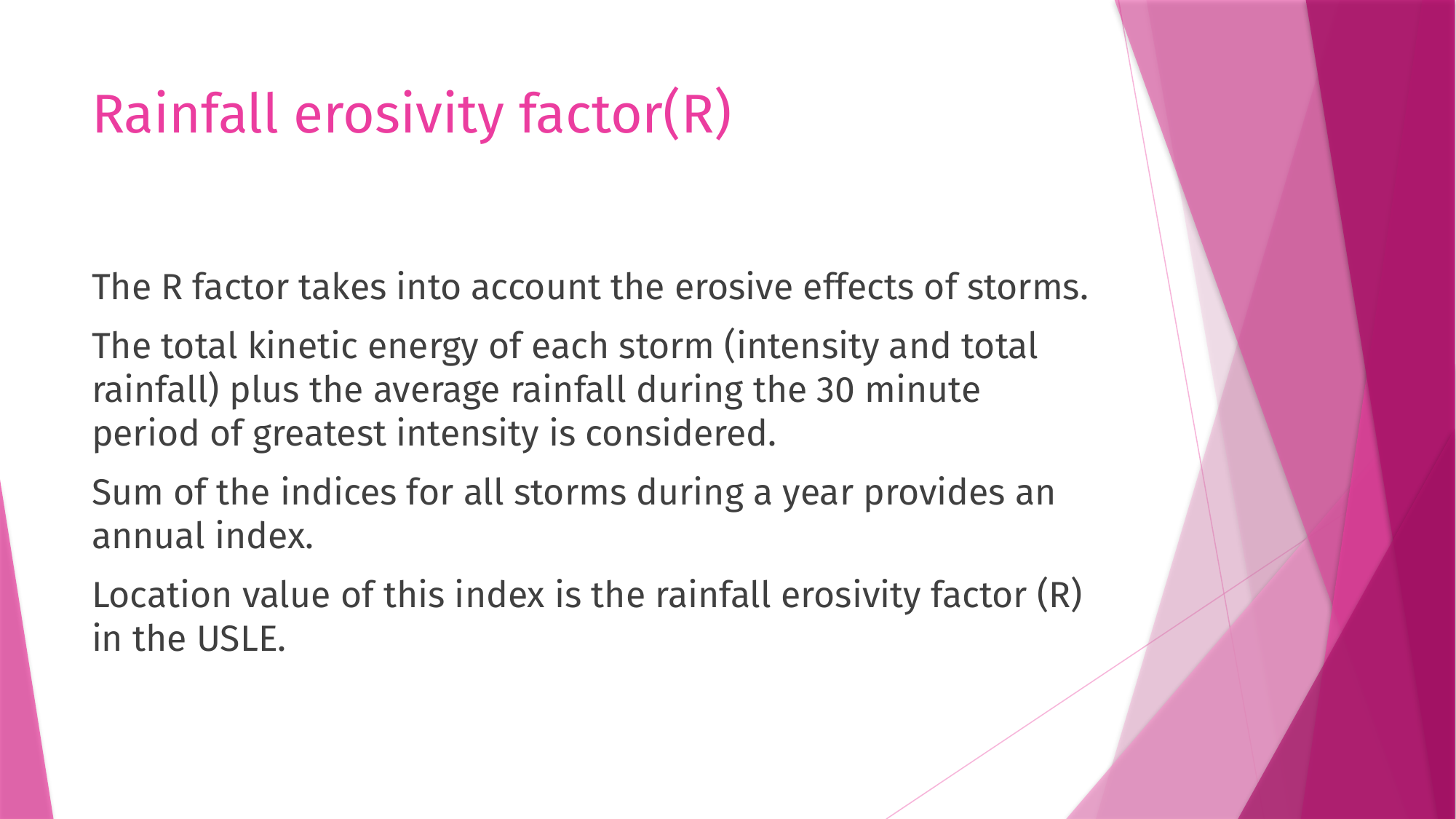

# Rainfall erosivity factor(R)
The R factor takes into account the erosive effects of storms.
The total kinetic energy of each storm (intensity and total rainfall) plus the average rainfall during the 30 minute period of greatest intensity is considered.
Sum of the indices for all storms during a year provides an annual index.
Location value of this index is the rainfall erosivity factor (R) in the USLE.